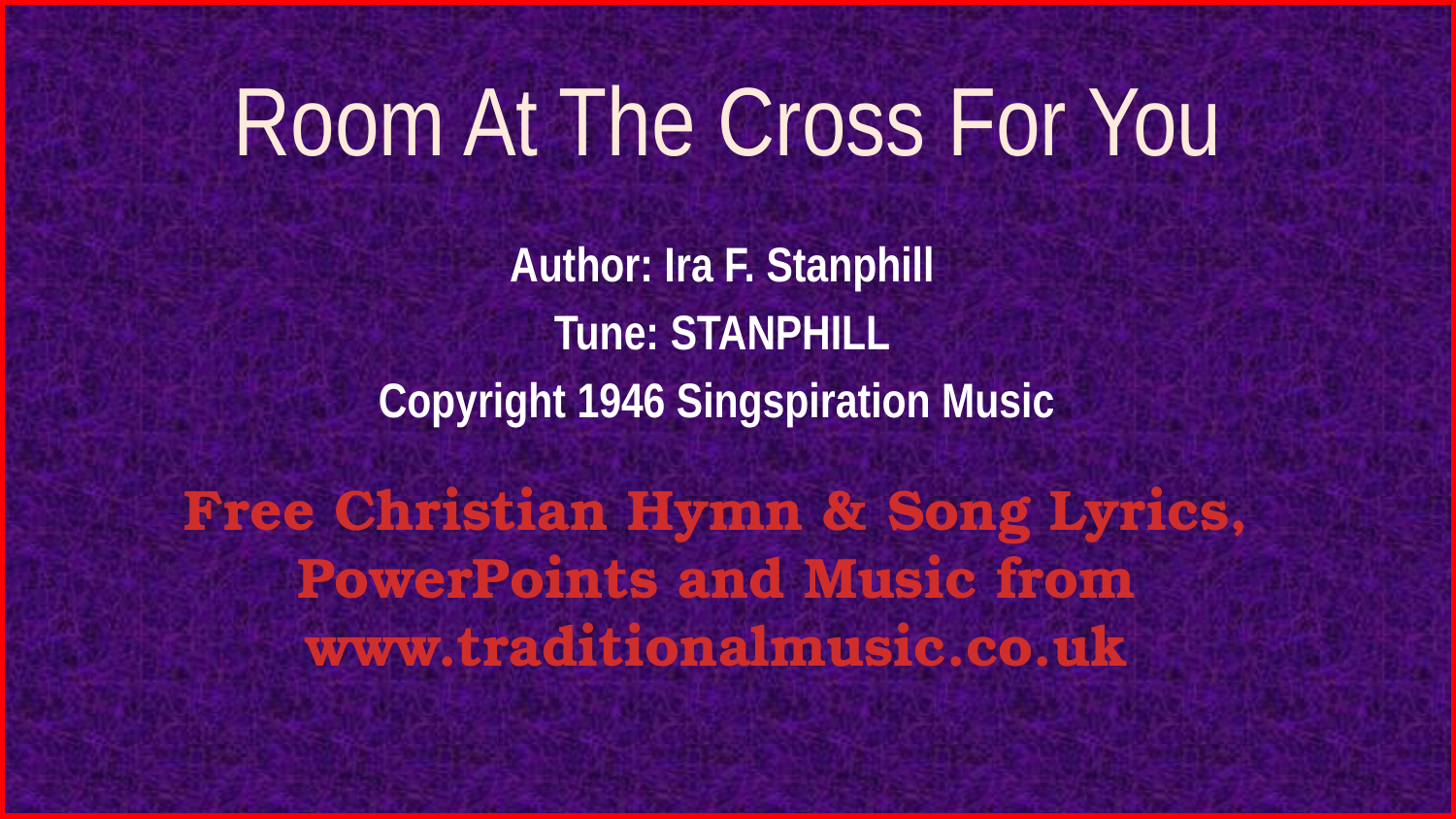

# Room At The Cross For You
Author: Ira F. Stanphill
Tune: STANPHILL
Copyright 1946 Singspiration Music